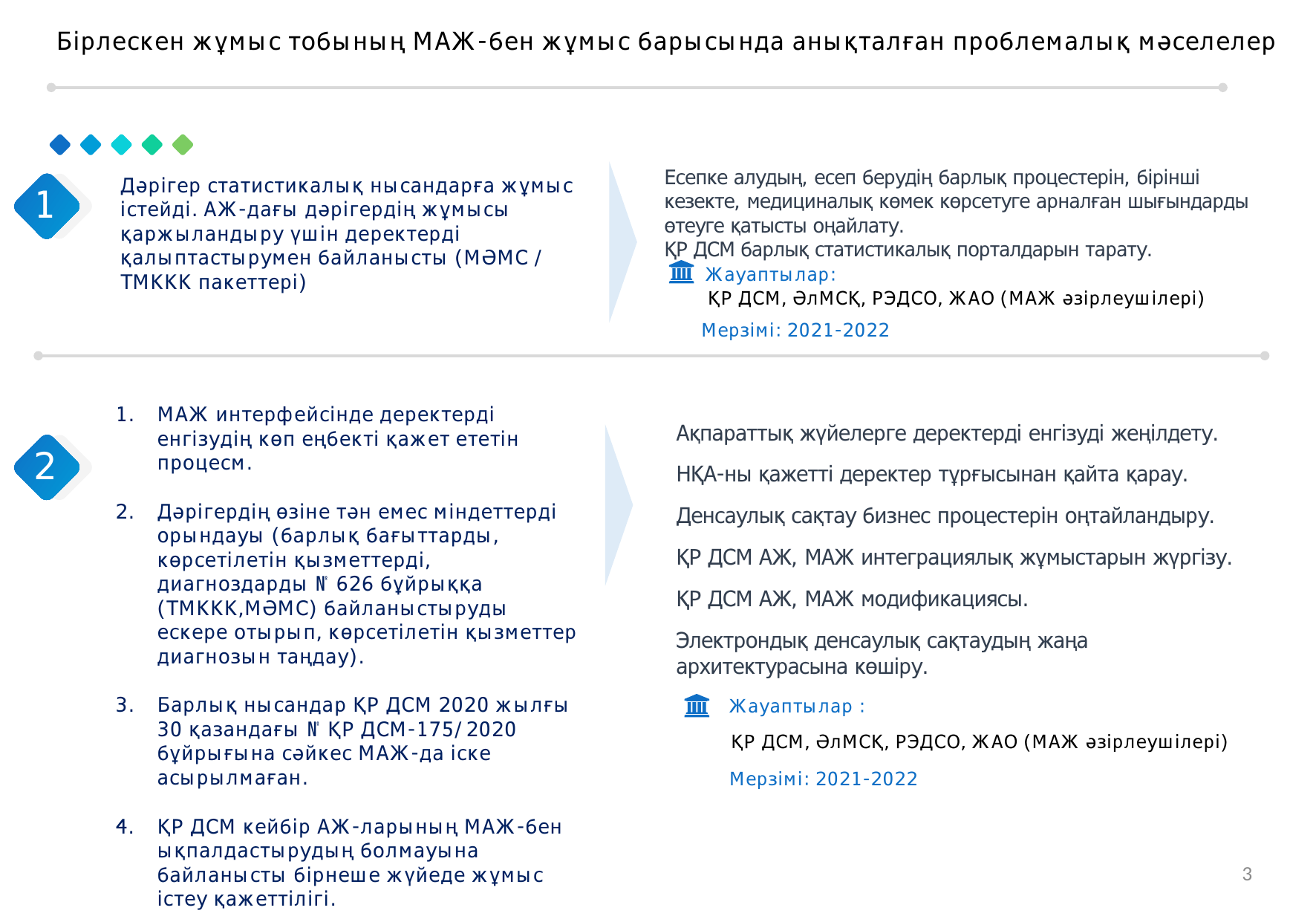

# Бірлескен жұмыс тобының МАЖ-бен жұмыс барысында анықталған проблемалық мәселелер

Есепке алудың, есеп берудің барлық процестерін, бірінші кезекте, медициналық көмек көрсетуге арналған шығындарды өтеуге қатысты оңайлату.
ҚР ДСМ барлық статистикалық порталдарын тарату.
Дәрігер статистикалық нысандарға жұмыс істейді. АЖ-дағы дәрігердің жұмысы қаржыландыру үшін деректерді қалыптастырумен байланысты (МӘМС / ТМККК пакеттері)
1

Жауаптылар:

ҚР ДСМ, ӘлМСҚ, РЭДСО, ЖАО (МАЖ әзірлеушілері)
Мерзімі: 2021-2022
МАЖ интерфейсінде деректерді енгізудің көп еңбекті қажет ететін процесм.
Дәрігердің өзіне тән емес міндеттерді орындауы (барлық бағыттарды, көрсетілетін қызметтерді, диагноздарды № 626 бұйрыққа (ТМККК,МӘМС) байланыстыруды ескере отырып, көрсетілетін қызметтер диагнозын таңдау).
Барлық нысандар ҚР ДСМ 2020 жылғы 30 қазандағы № ҚР ДСМ-175/2020 бұйрығына сәйкес МАЖ-да іске асырылмаған.
ҚР ДСМ кейбір АЖ-ларының МАЖ-бен ықпалдастырудың болмауына байланысты бірнеше жүйеде жұмыс істеу қажеттілігі.
Ақпараттық жүйелерге деректерді енгізуді жеңілдету.
НҚА-ны қажетті деректер тұрғысынан қайта қарау.
Денсаулық сақтау бизнес процестерін оңтайландыру.
ҚР ДСМ АЖ, МАЖ интеграциялық жұмыстарын жүргізу.
ҚР ДСМ АЖ, МАЖ модификациясы.
Электрондық денсаулық сақтаудың жаңа архитектурасына көшіру.
2

Жауаптылар :

ҚР ДСМ, ӘлМСҚ, РЭДСО, ЖАО (МАЖ әзірлеушілері)
Мерзімі: 2021-2022
3